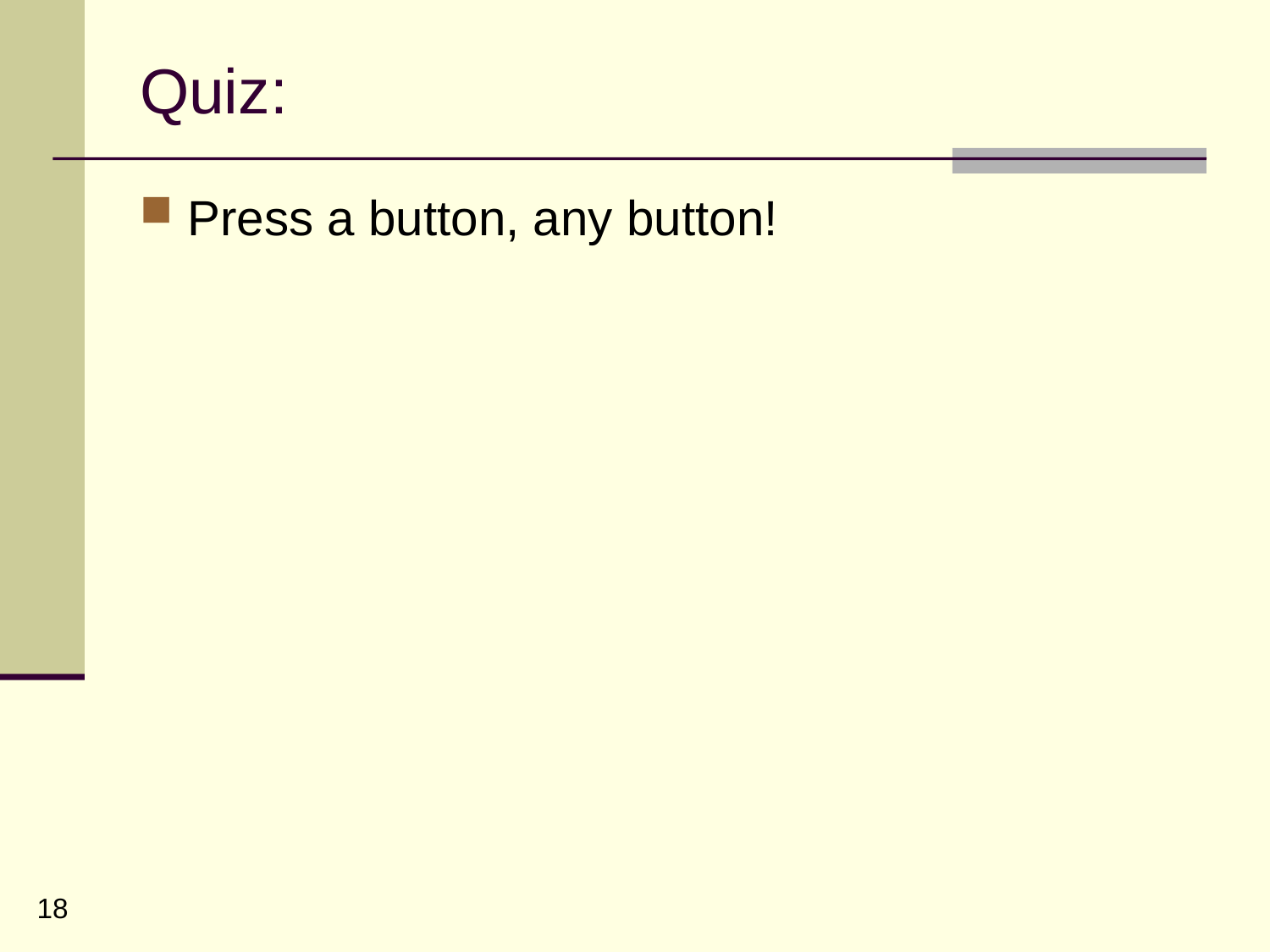

# Quiz:
Press a button, any button!

18